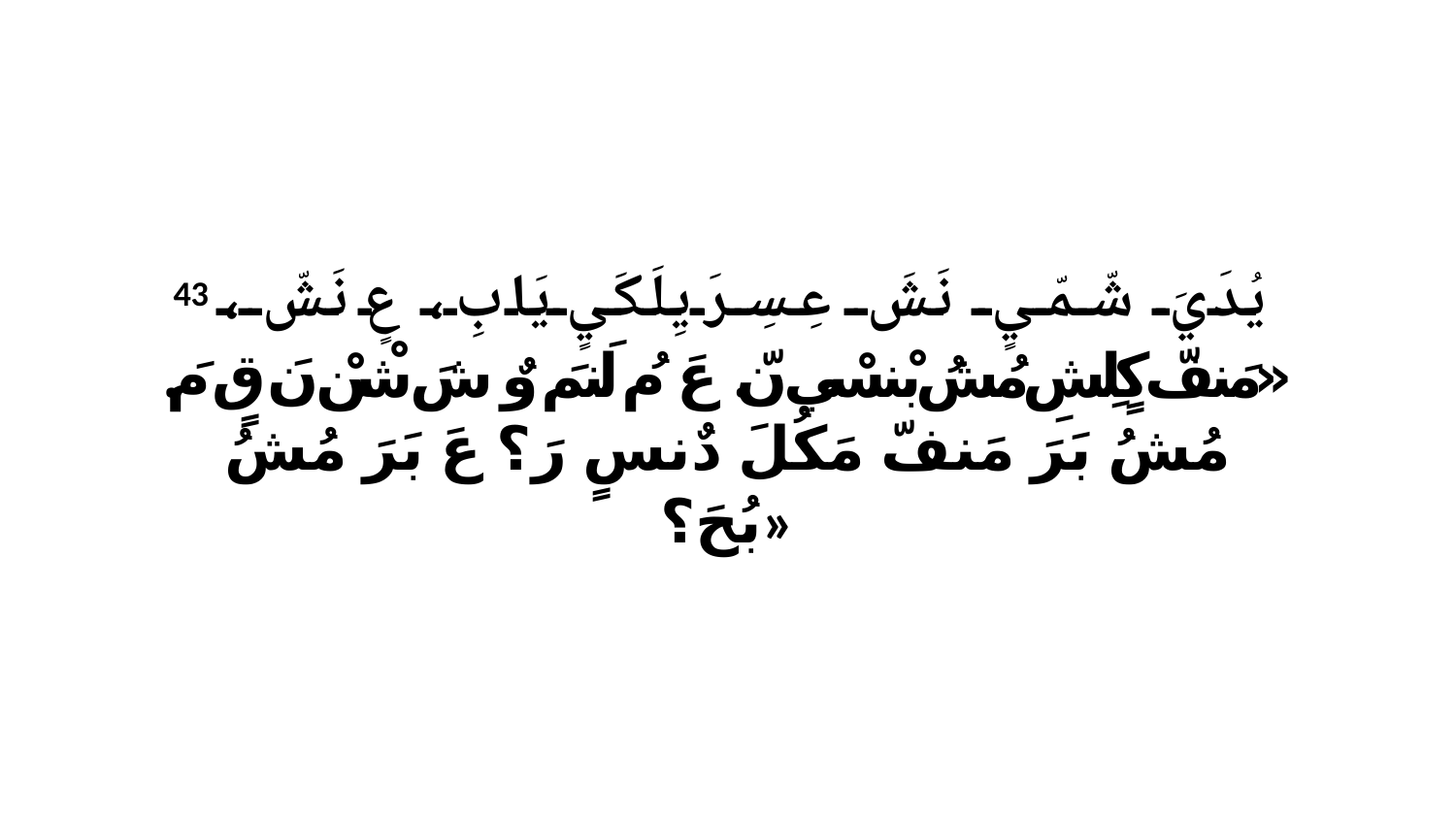

43 يُدَيَ شّمّيٍ نَشَ عِسِرَيِلَكَيٍ يَابِ، عٍ نَشّ، «مَنفّ كٍلِشِ مُشُ بْنسْي نّ. عَ مُ لَنمَ وٌ شَ شْنْ نَ قٍ مَ. مُشُ بَرَ مَنفّ مَكُلَ دٌنسٍ رَ؟ عَ بَرَ مُشُ بُحَ؟»